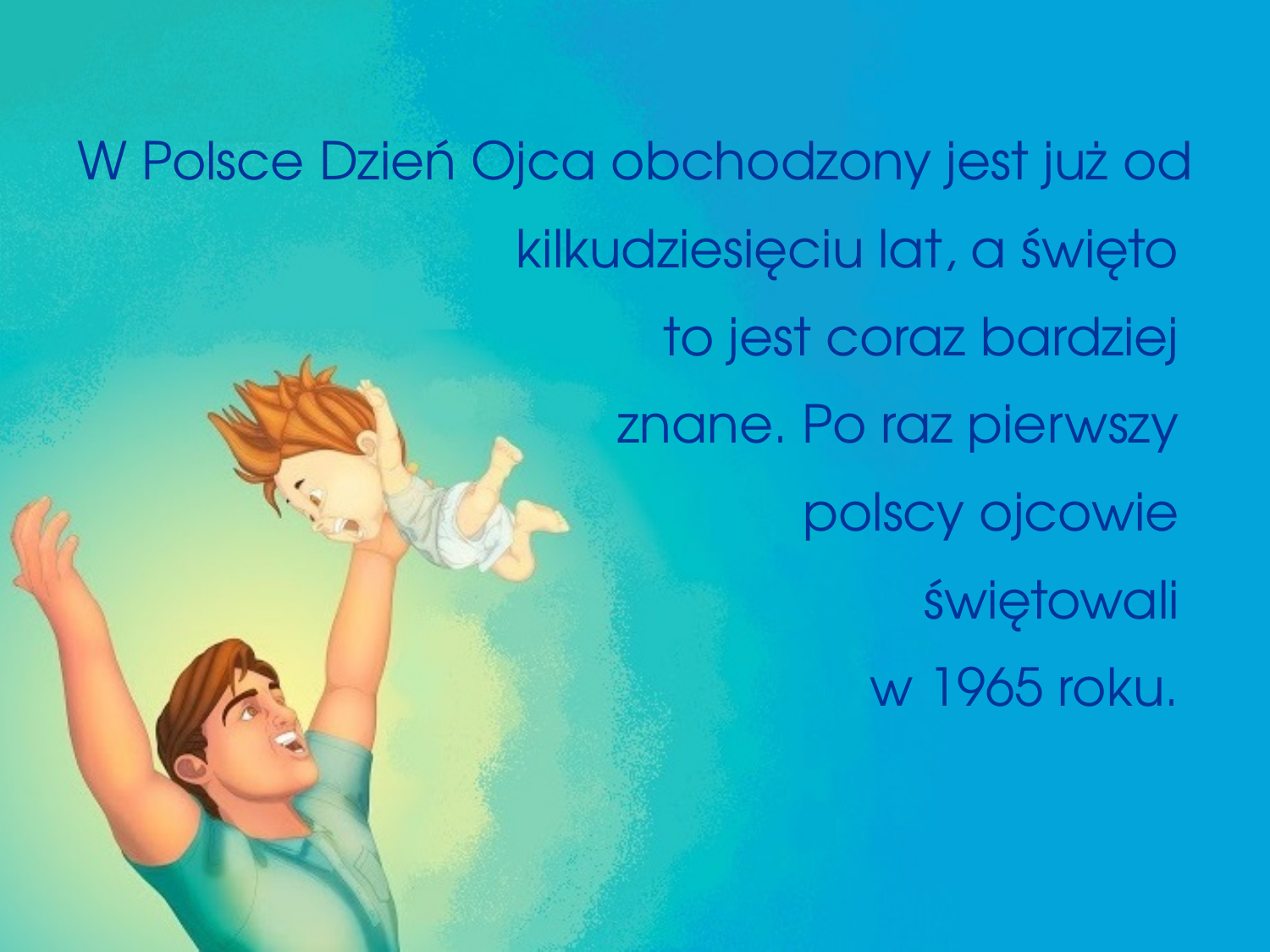

W Polsce Dzień Ojca obchodzony jest już od kilkudziesięciu lat, a święto
to jest coraz bardziej
znane. Po raz pierwszy
polscy ojcowie
świętowali
w 1965 roku.